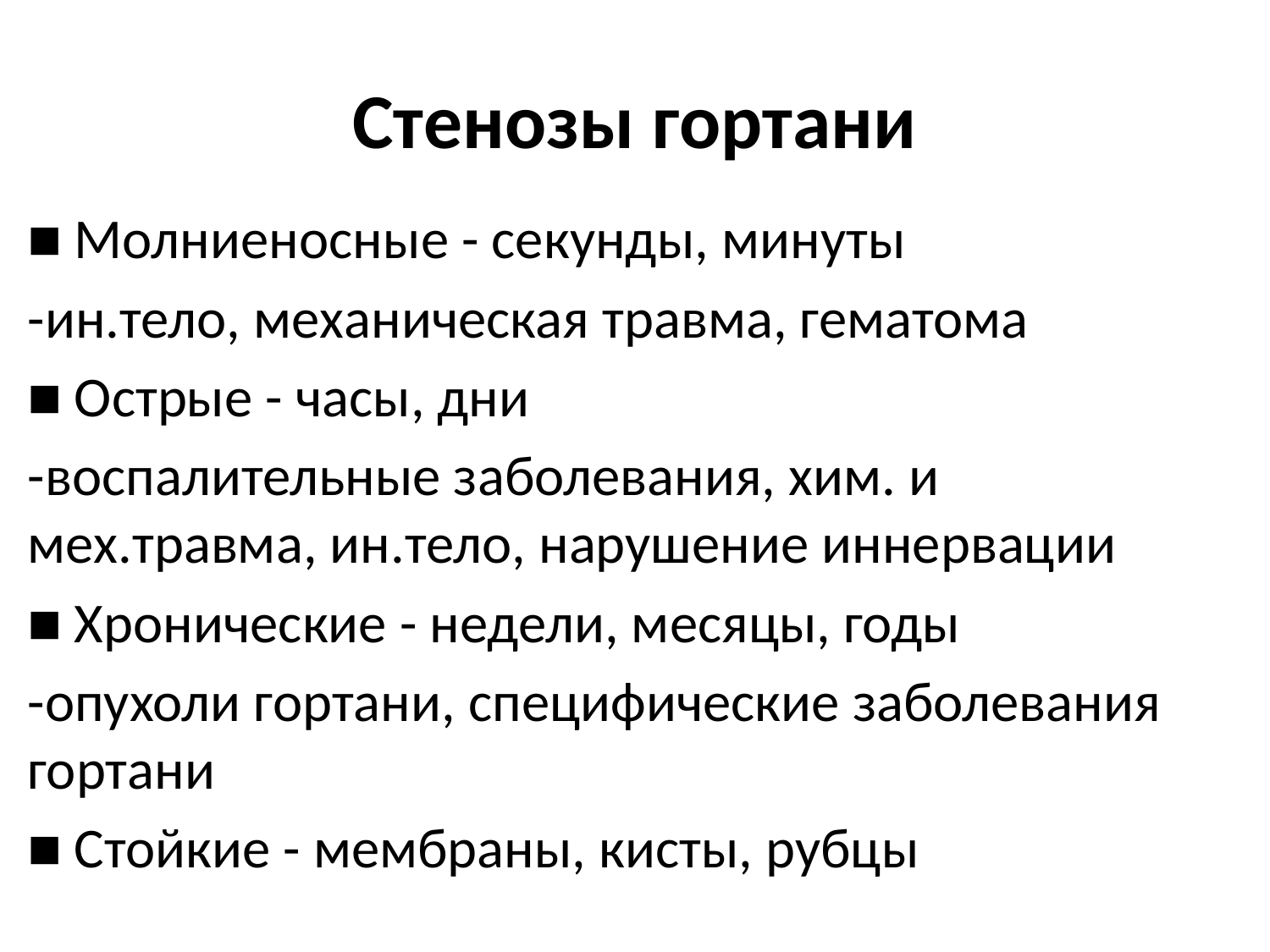

# Стенозы гортани
■ Молниеносные - секунды, минуты
-ин.тело, механическая травма, гематома
■ Острые - часы, дни
-воспалительные заболевания, хим. и мех.травма, ин.тело, нарушение иннервации
■ Хронические - недели, месяцы, годы
-опухоли гортани, специфические заболевания гортани
■ Стойкие - мембраны, кисты, рубцы